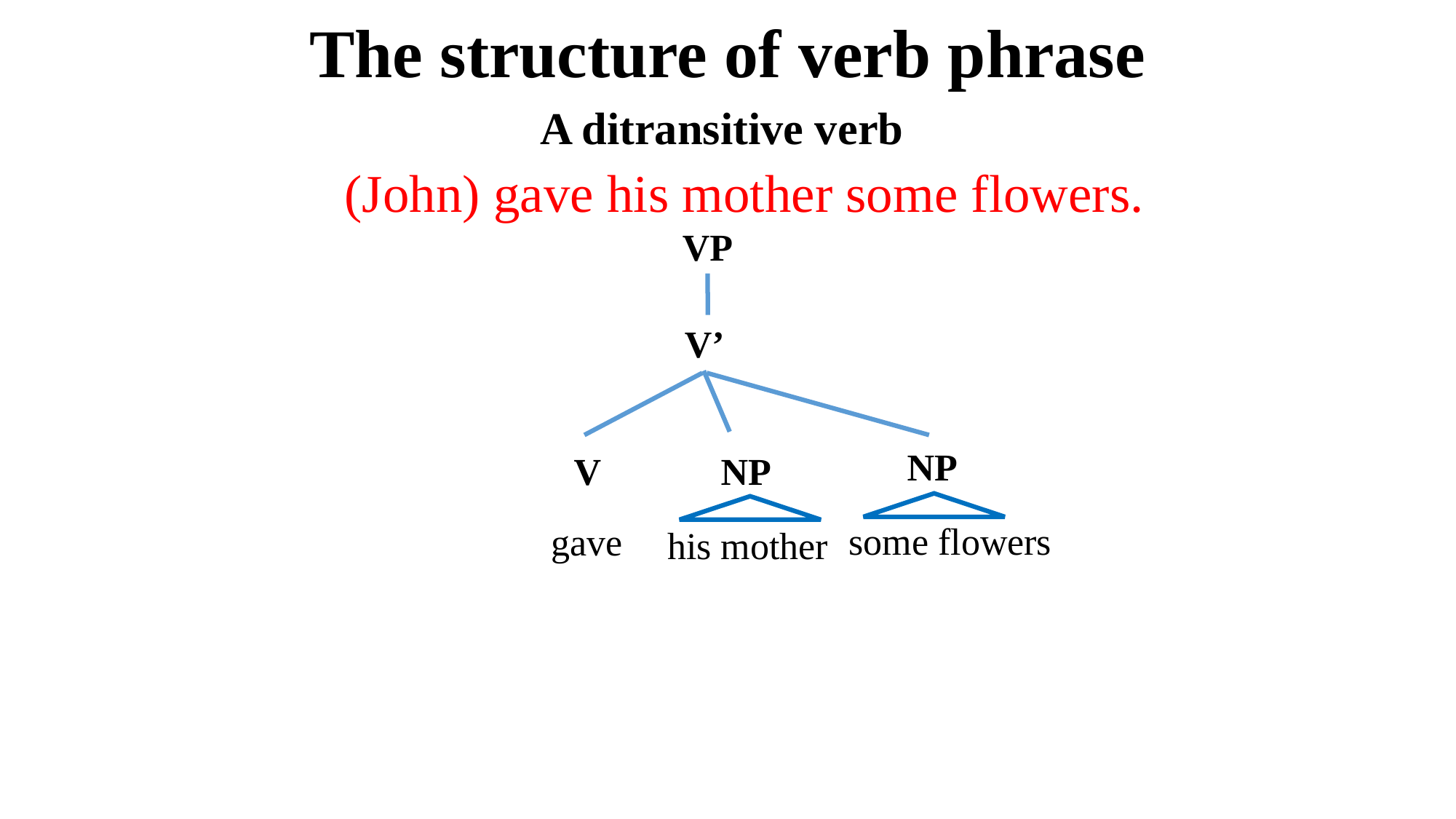

# The structure of verb phrase
A ditransitive verb

(John) gave his mother some flowers.
VP
V’
NP
V
NP

some flowers
his mother
gave